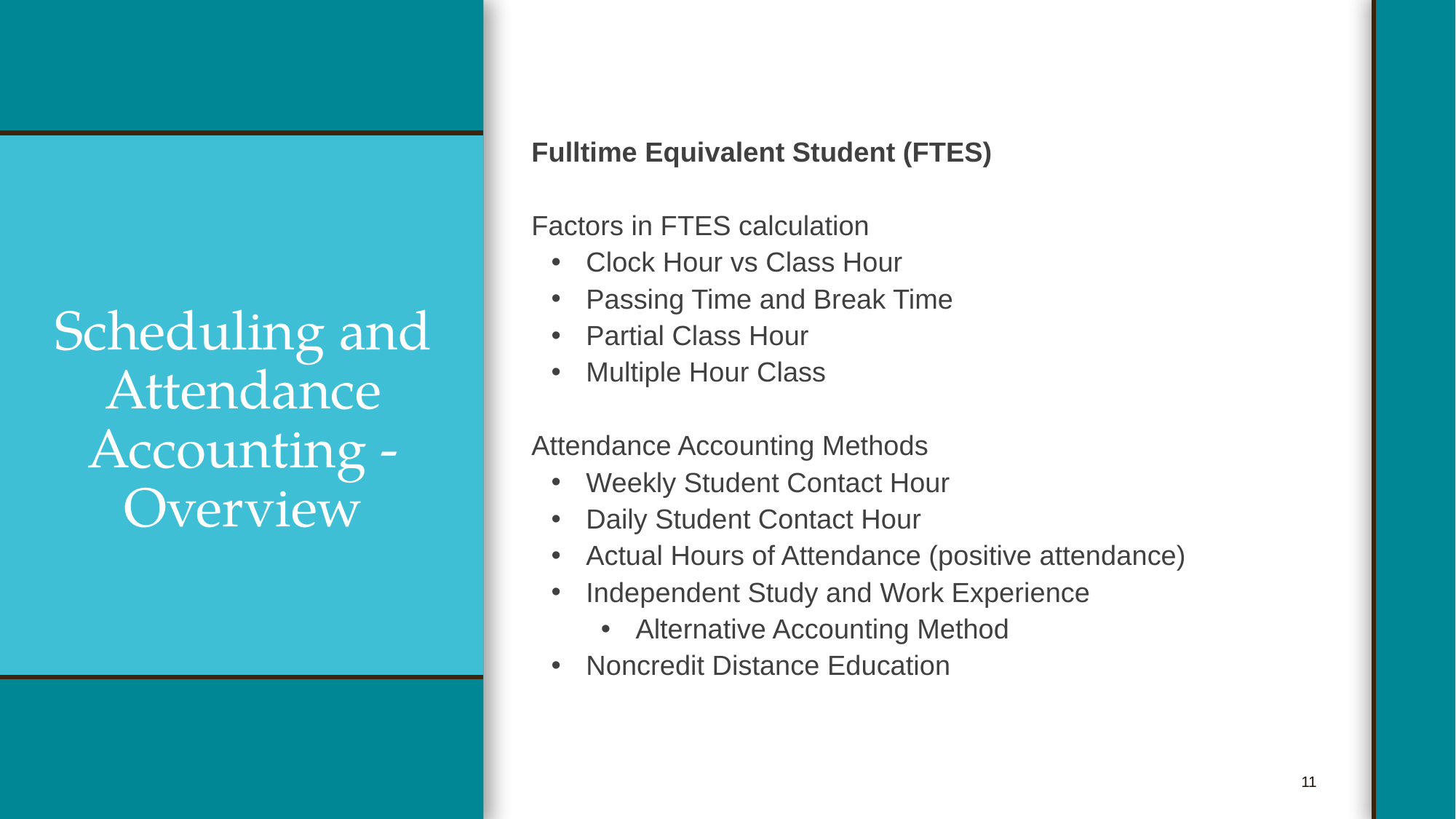

Fulltime Equivalent Student (FTES)

Factors in FTES calculation
Clock Hour vs Class Hour
Passing Time and Break Time
Partial Class Hour
Multiple Hour Class

Attendance Accounting Methods
Weekly Student Contact Hour
Daily Student Contact Hour
Actual Hours of Attendance (positive attendance)
Independent Study and Work Experience
Alternative Accounting Method
Noncredit Distance Education

# Scheduling and Attendance Accounting - Overview
11